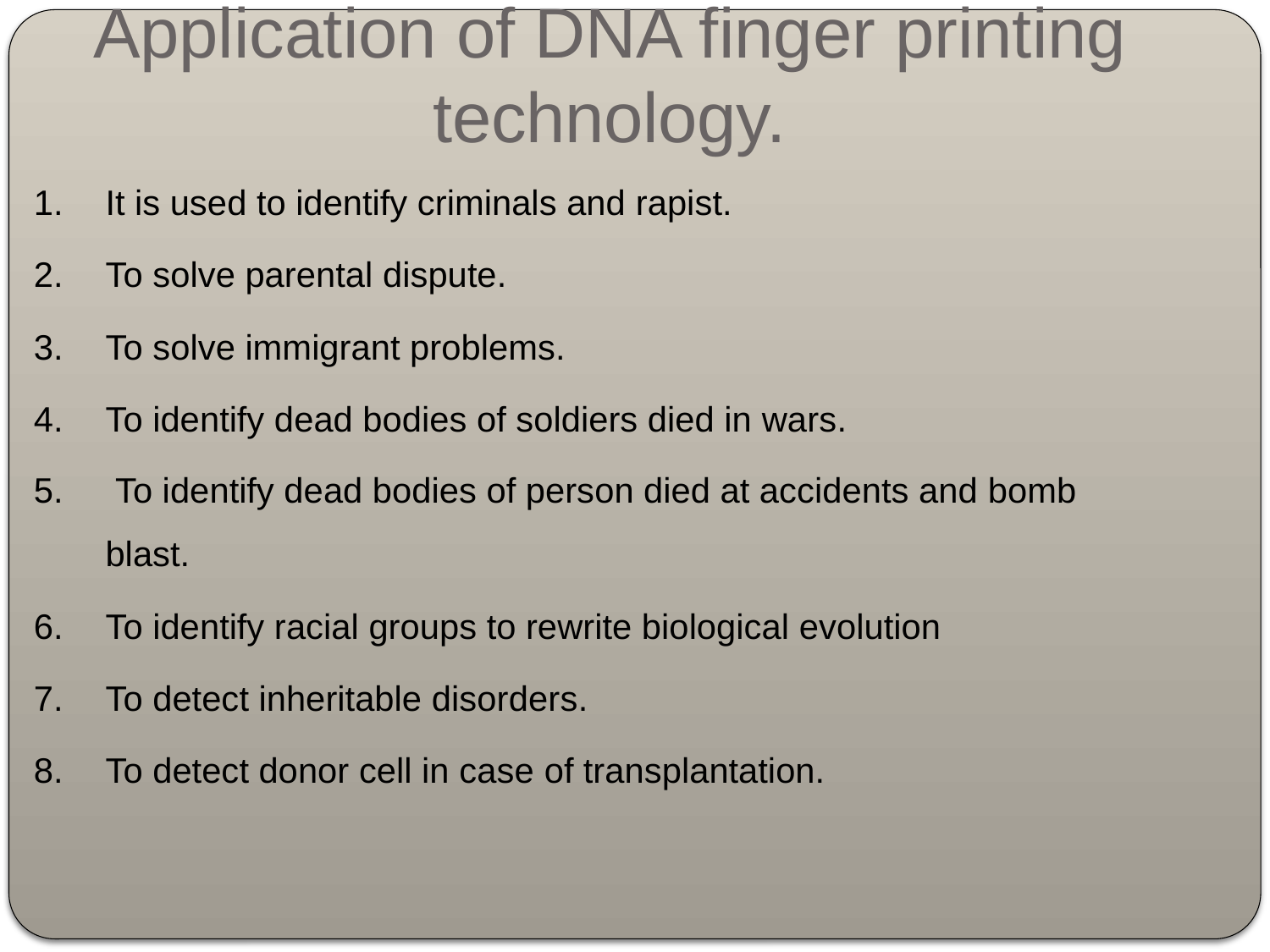

# Application of DNA finger printing technology.
It is used to identify criminals and rapist.
To solve parental dispute.
To solve immigrant problems.
To identify dead bodies of soldiers died in wars.
To identify dead bodies of person died at accidents and bomb
blast.
To identify racial groups to rewrite biological evolution
To detect inheritable disorders.
To detect donor cell in case of transplantation.